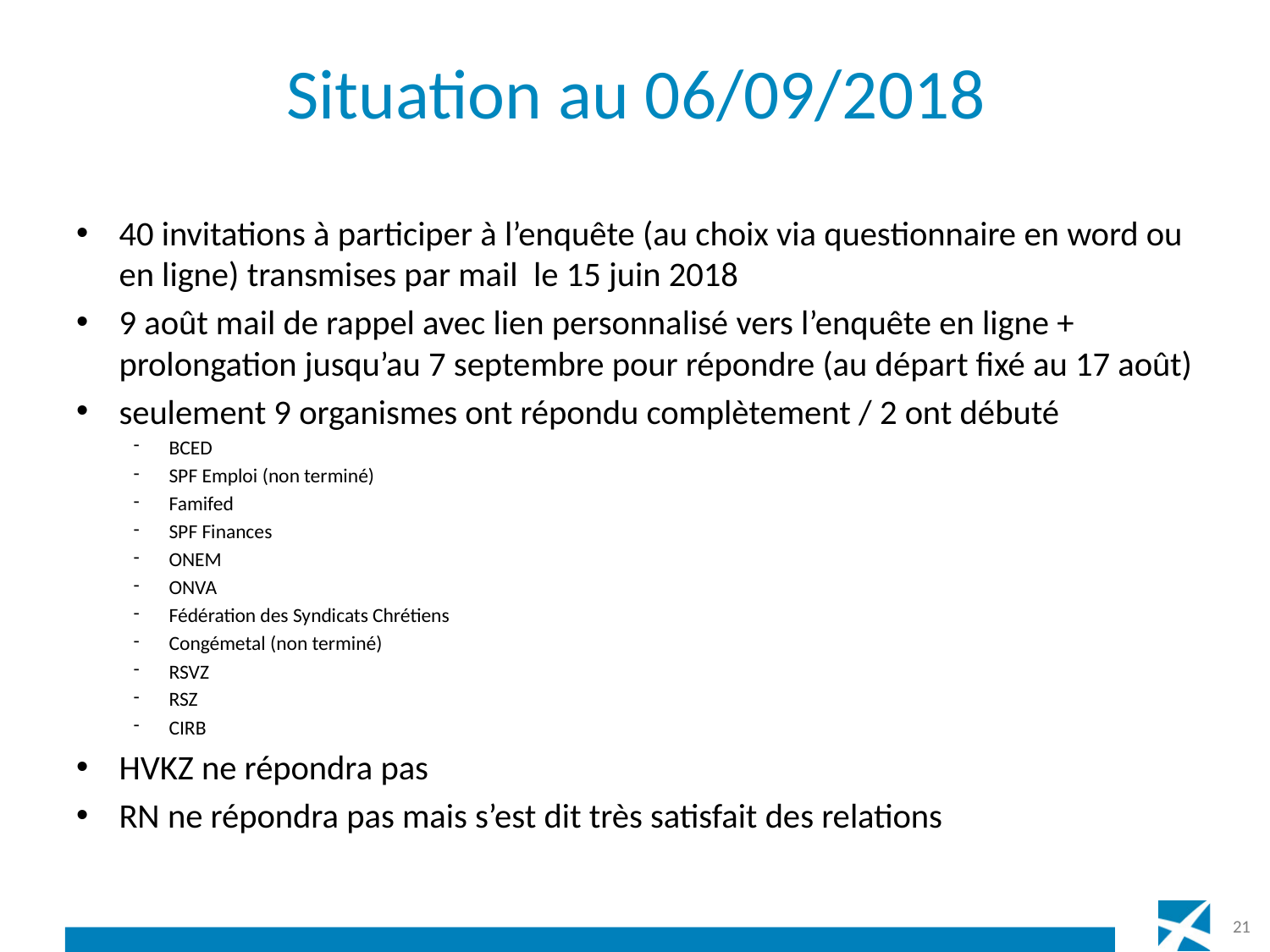

# Situation au 06/09/2018

40 invitations à participer à l’enquête (au choix via questionnaire en word ou en ligne) transmises par mail  le 15 juin 2018
9 août mail de rappel avec lien personnalisé vers l’enquête en ligne + prolongation jusqu’au 7 septembre pour répondre (au départ fixé au 17 août)
seulement 9 organismes ont répondu complètement / 2 ont débuté
BCED
SPF Emploi (non terminé)
Famifed
SPF Finances
ONEM
ONVA
Fédération des Syndicats Chrétiens
Congémetal (non terminé)
RSVZ
RSZ
CIRB
HVKZ ne répondra pas
RN ne répondra pas mais s’est dit très satisfait des relations

21